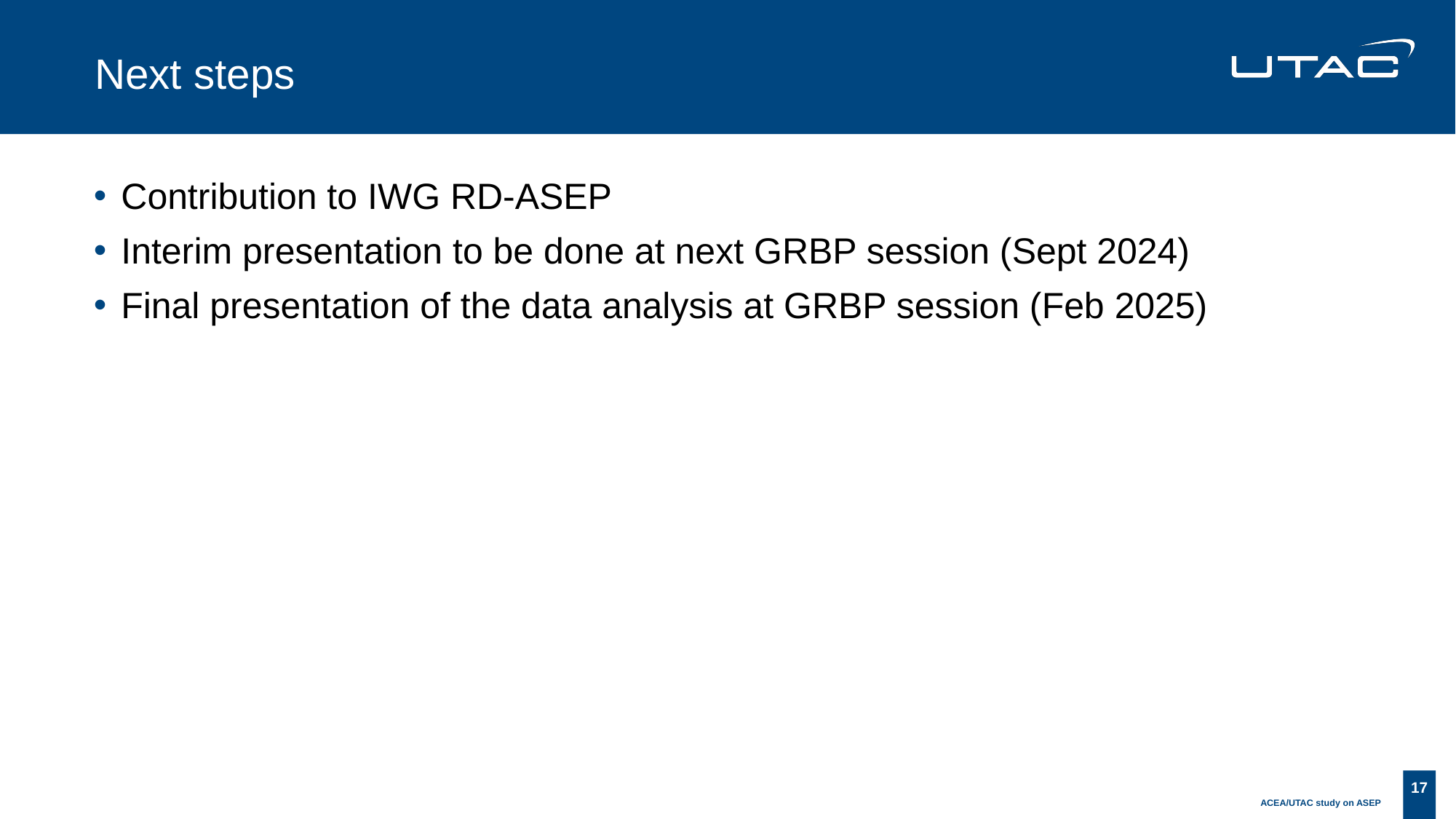

# Next steps
Contribution to IWG RD-ASEP
Interim presentation to be done at next GRBP session (Sept 2024)
Final presentation of the data analysis at GRBP session (Feb 2025)

17
ACEA/UTAC study on ASEP